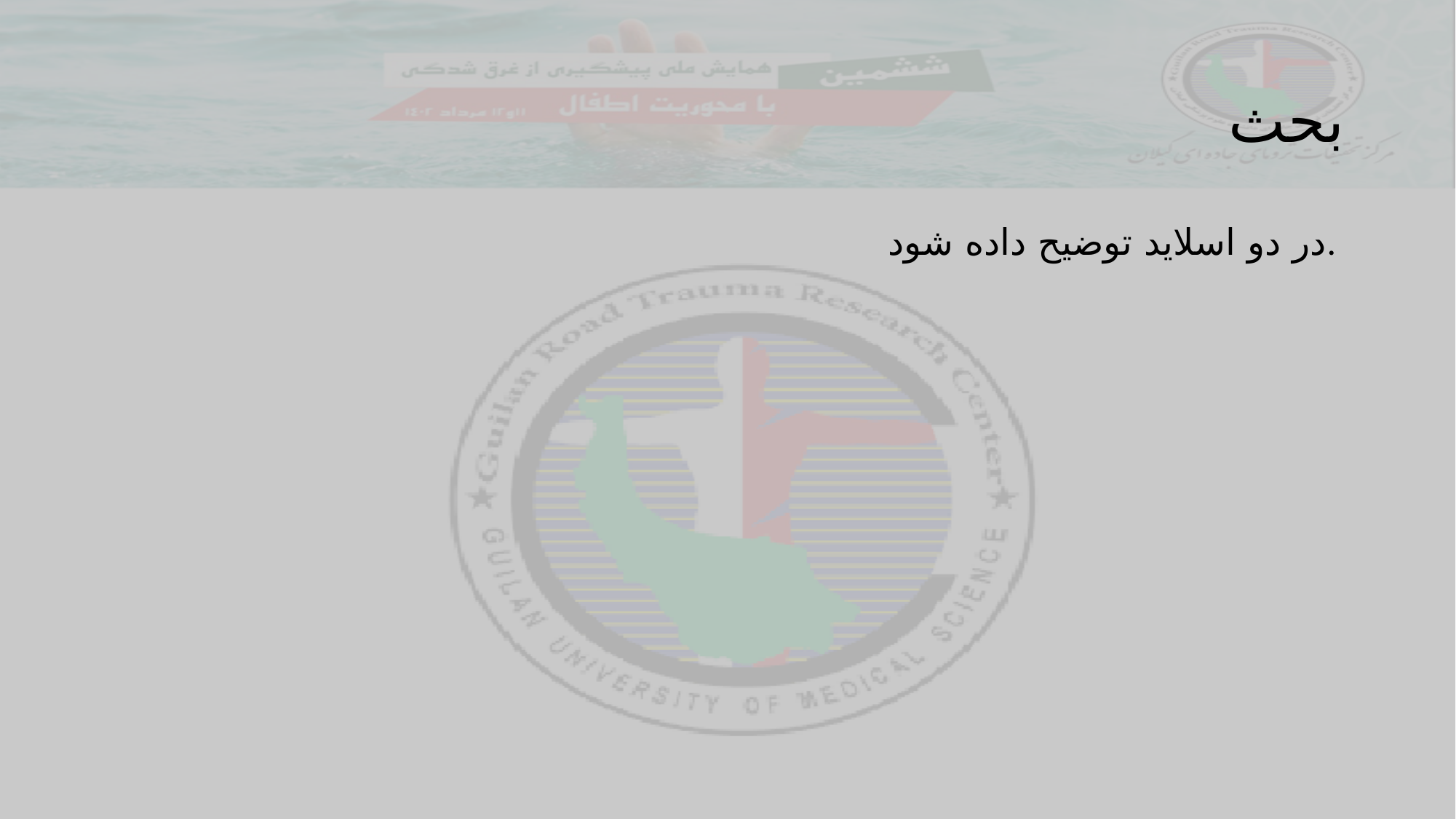

بحث
در دو اسلاید توضیح داده شود.